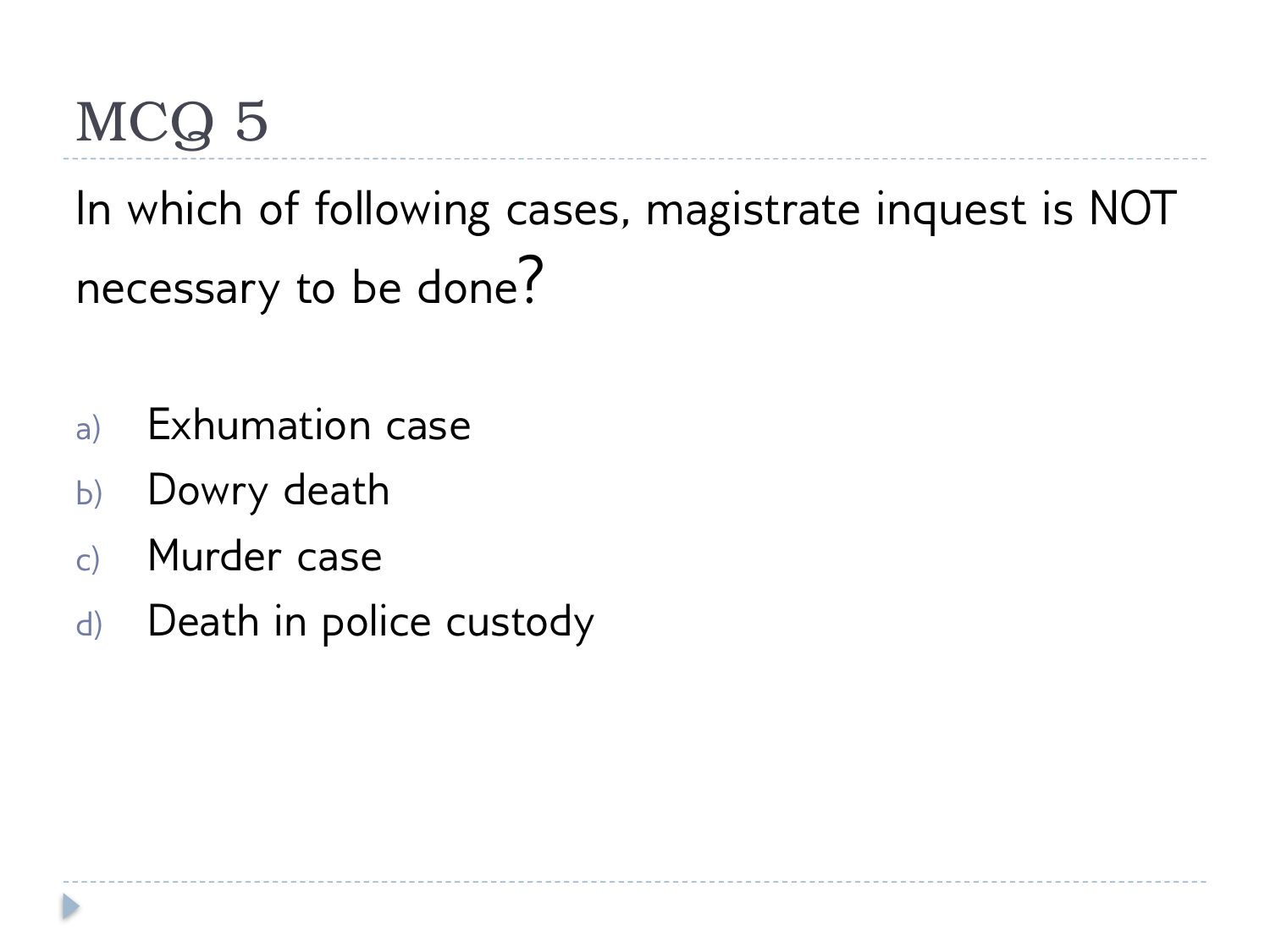

# MCQ 5
In which of following cases, magistrate inquest is NOT necessary to be done?

Exhumation case
Dowry death
Murder case
Death in police custody